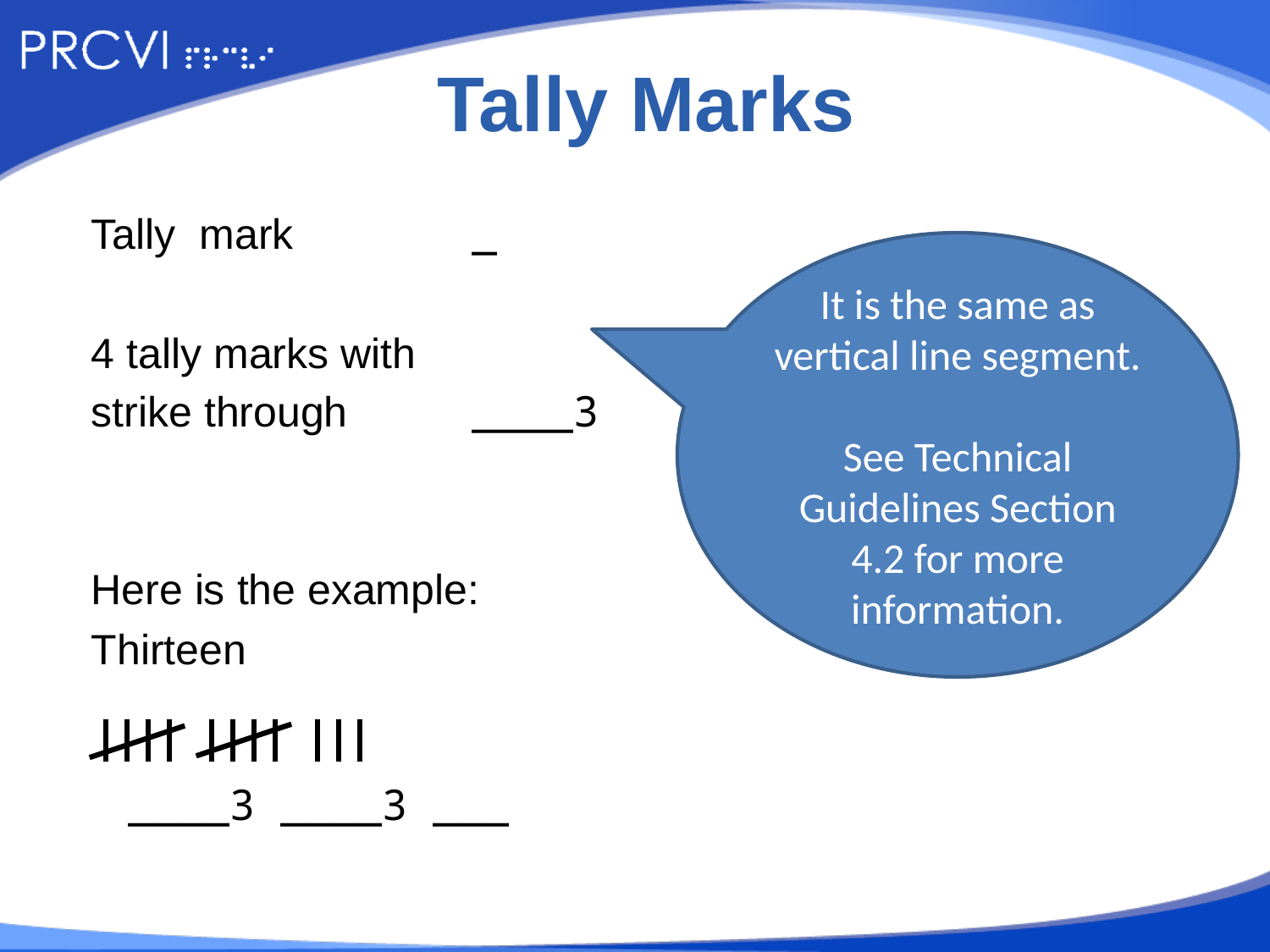

# Tally Marks
Tally  mark		_

4 tally marks with
strike through 	____3

Here is the example:
Thirteen

It is the same as vertical line segment.

See Technical Guidelines Section 4.2 for more information.
____3 ____3 ___